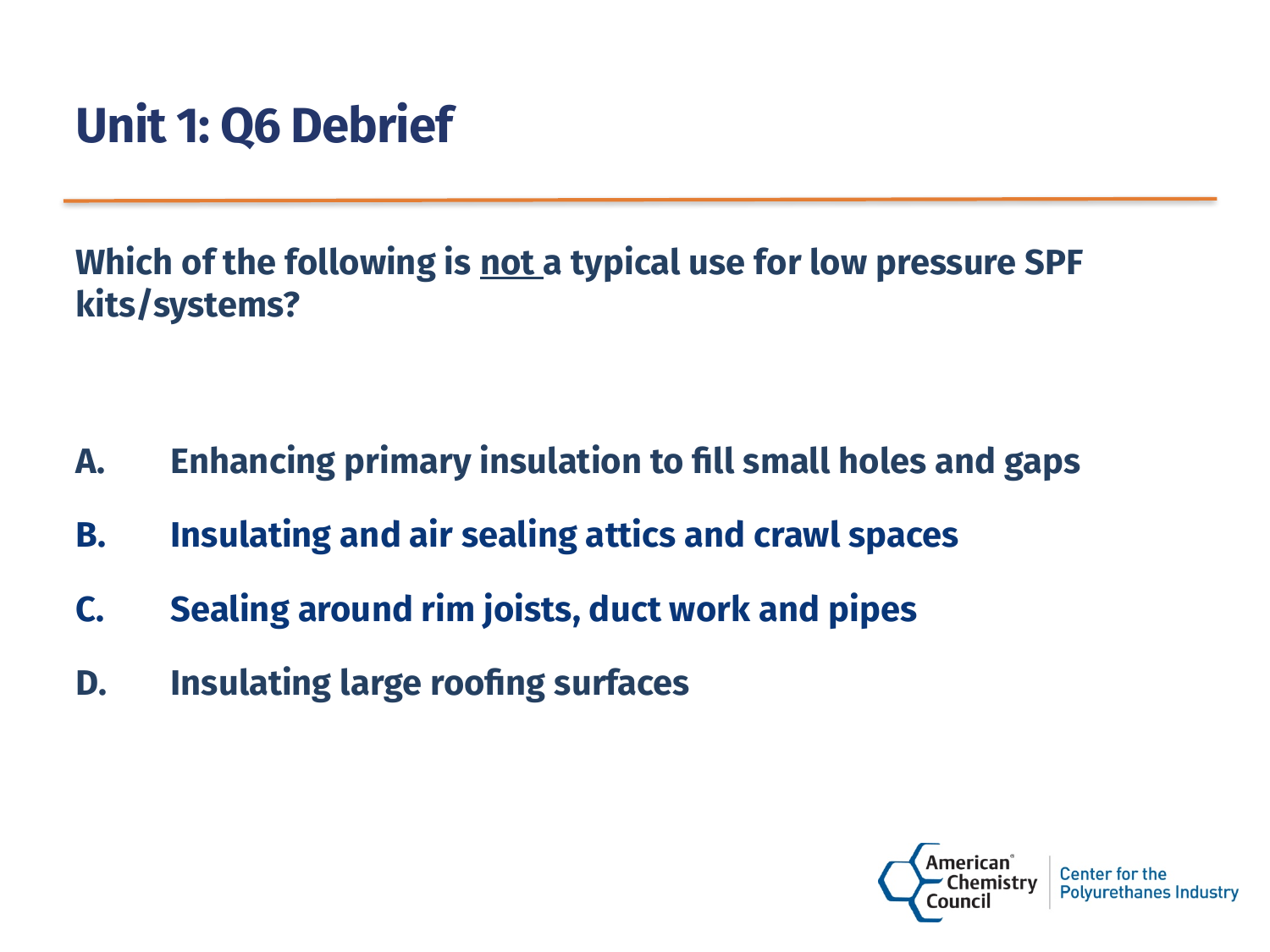

# Unit 1: Q6 Debrief
Which of the following is not a typical use for low pressure SPF kits/systems?

Enhancing primary insulation to fill small holes and gaps
Insulating and air sealing attics and crawl spaces
Sealing around rim joists, duct work and pipes
Insulating large roofing surfaces